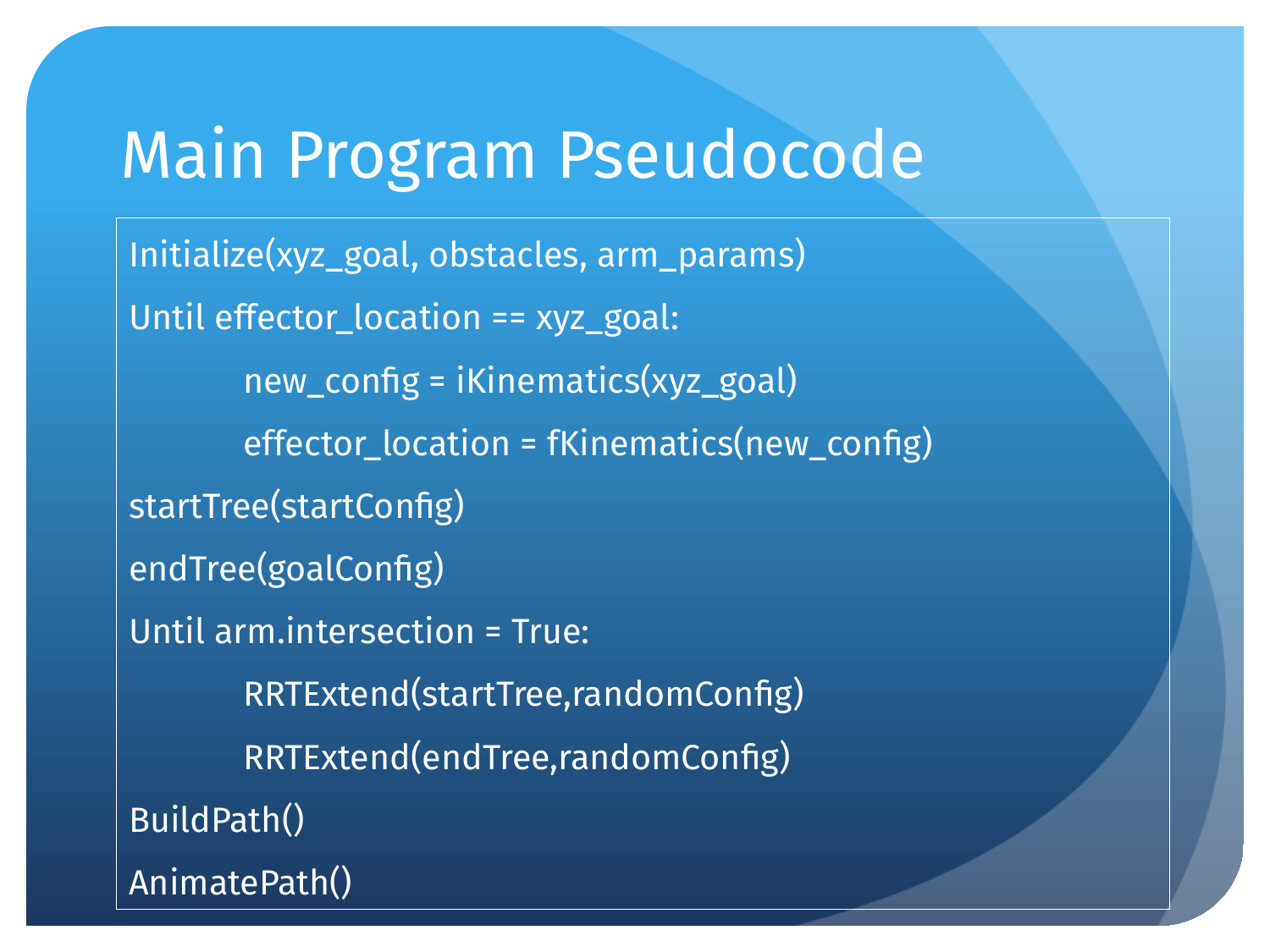

# Main Program Pseudocode
Initialize(xyz_goal, obstacles, arm_params)
Until effector_location == xyz_goal:
	new_config = iKinematics(xyz_goal)
	effector_location = fKinematics(new_config)
startTree(startConfig)
endTree(goalConfig)
Until arm.intersection = True:
	RRTExtend(startTree,randomConfig)
	RRTExtend(endTree,randomConfig)
BuildPath()
AnimatePath()